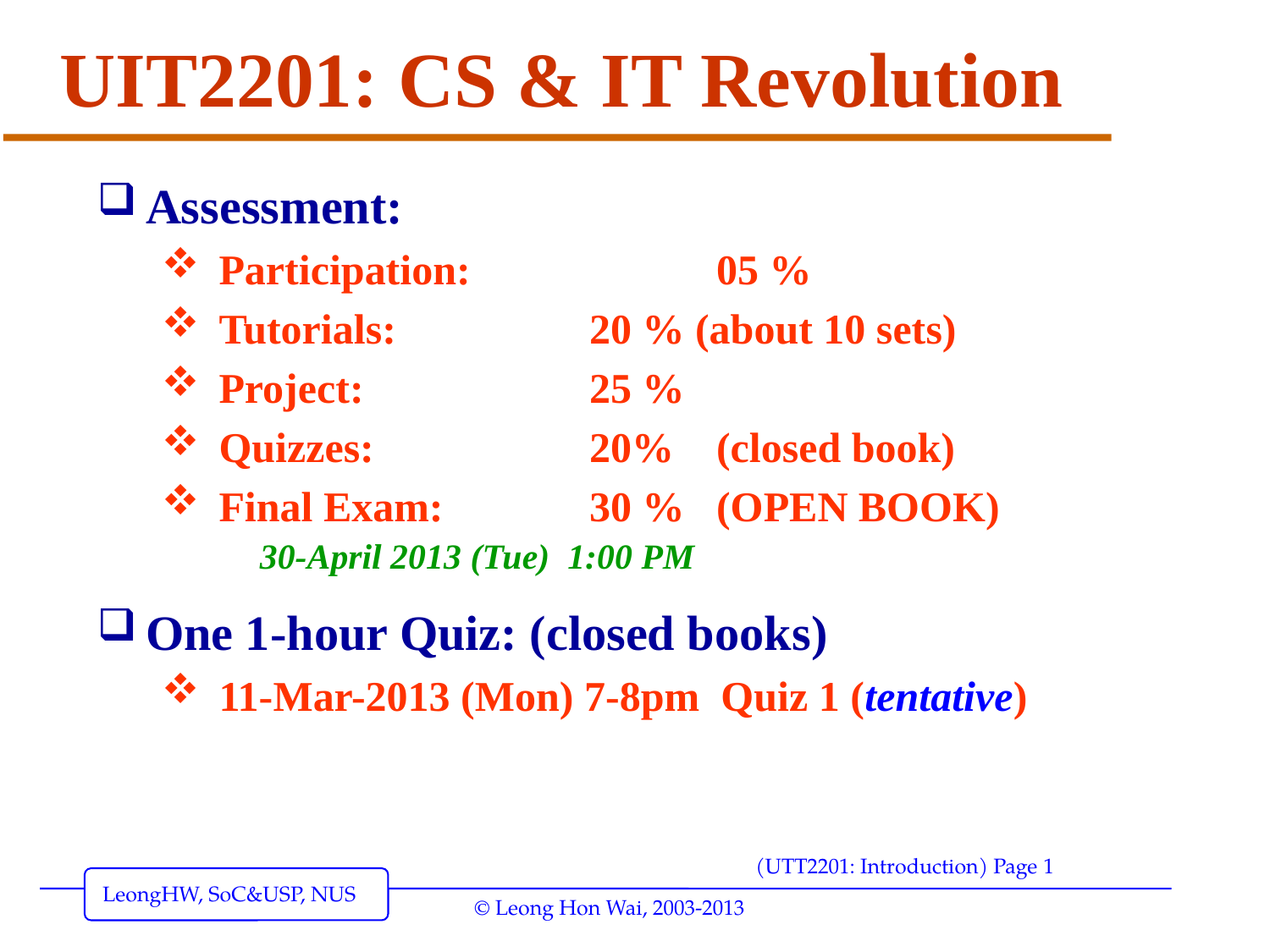

# UIT2201: CS & IT Revolution
Assessment:
 Participation:	  	05 %
 Tutorials:		20 % (about 10 sets)
 Project:		25 %
 Quizzes: 	  	20% 	(closed book)
 Final Exam:		30 %	(OPEN BOOK)
    30-April 2013 (Tue)  1:00 PM
One 1-hour Quiz: (closed books)
 11-Mar-2013 (Mon) 7-8pm  Quiz 1 (tentative)